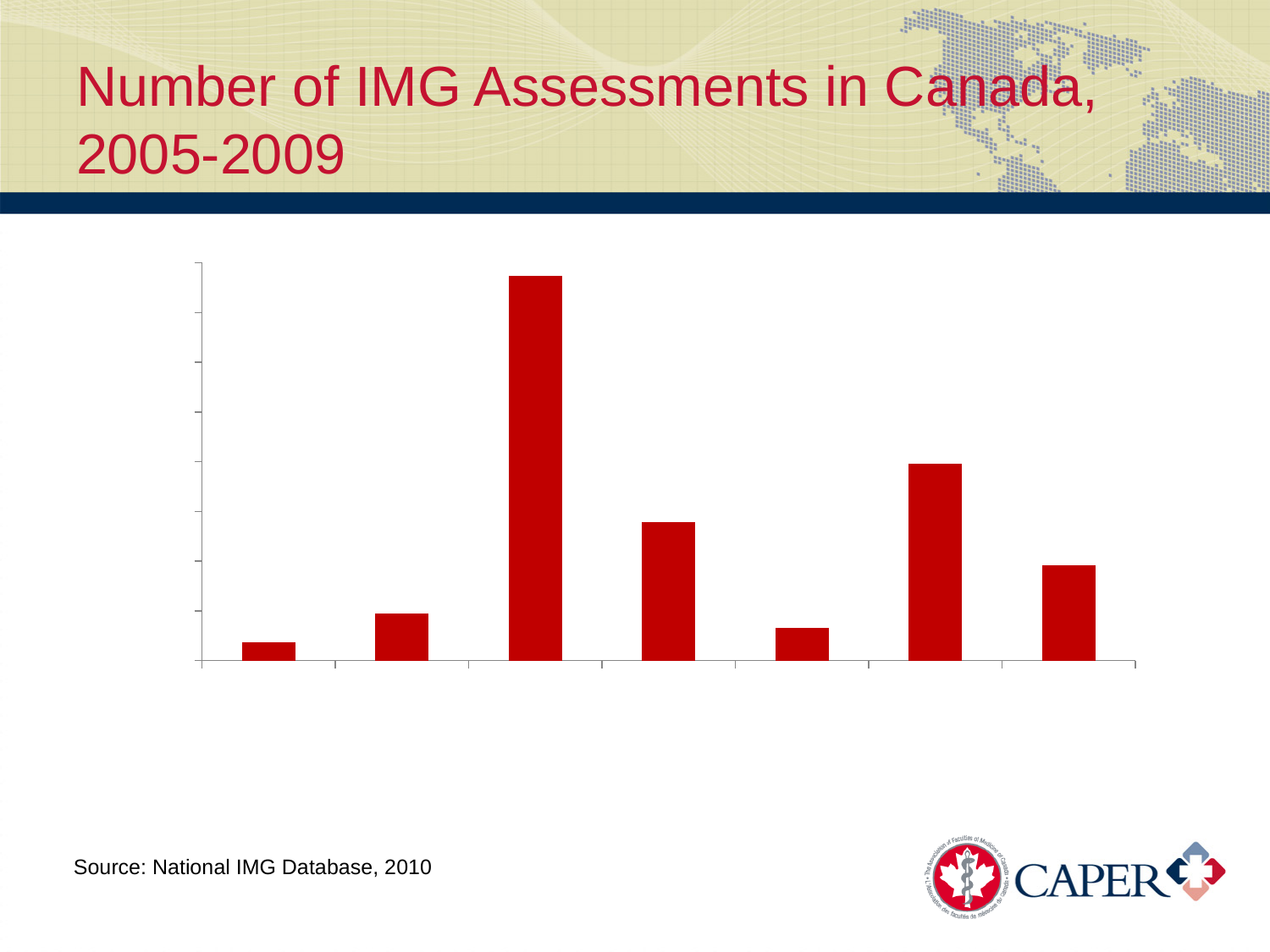

# Number of IMG Assessments in Canada, 2005-2009

### Chart

| Category | Count |
|---|---|
| CSAT-NL | 74.0 |
| CAPP-NS | 189.0 |
| CEHPEA-ON | 1549.0 |
| MLPIMG-MB | 557.0 |
| CPL-SK | 132.0 |
| AIMGP-AB | 791.0 |
| IMG-BC | 385.0 |
Source: National IMG Database, 2010